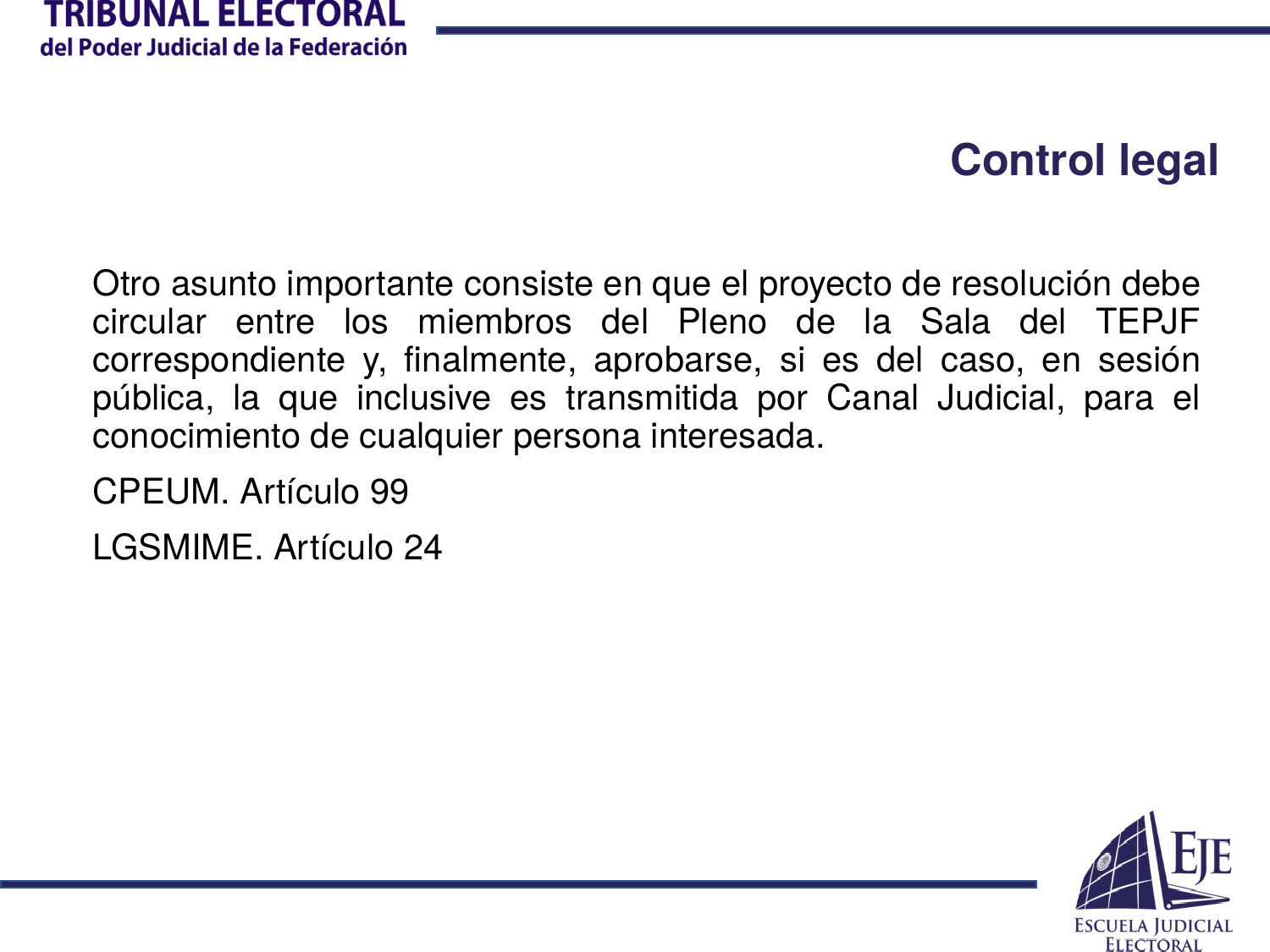

# Control legal
Otro asunto importante consiste en que el proyecto de resolución debe circular entre los miembros del Pleno de la Sala del TEPJF correspondiente y, finalmente, aprobarse, si es del caso, en sesión pública, la que inclusive es transmitida por Canal Judicial, para el conocimiento de cualquier persona interesada.
CPEUM. Artículo 99
LGSMIME. Artículo 24